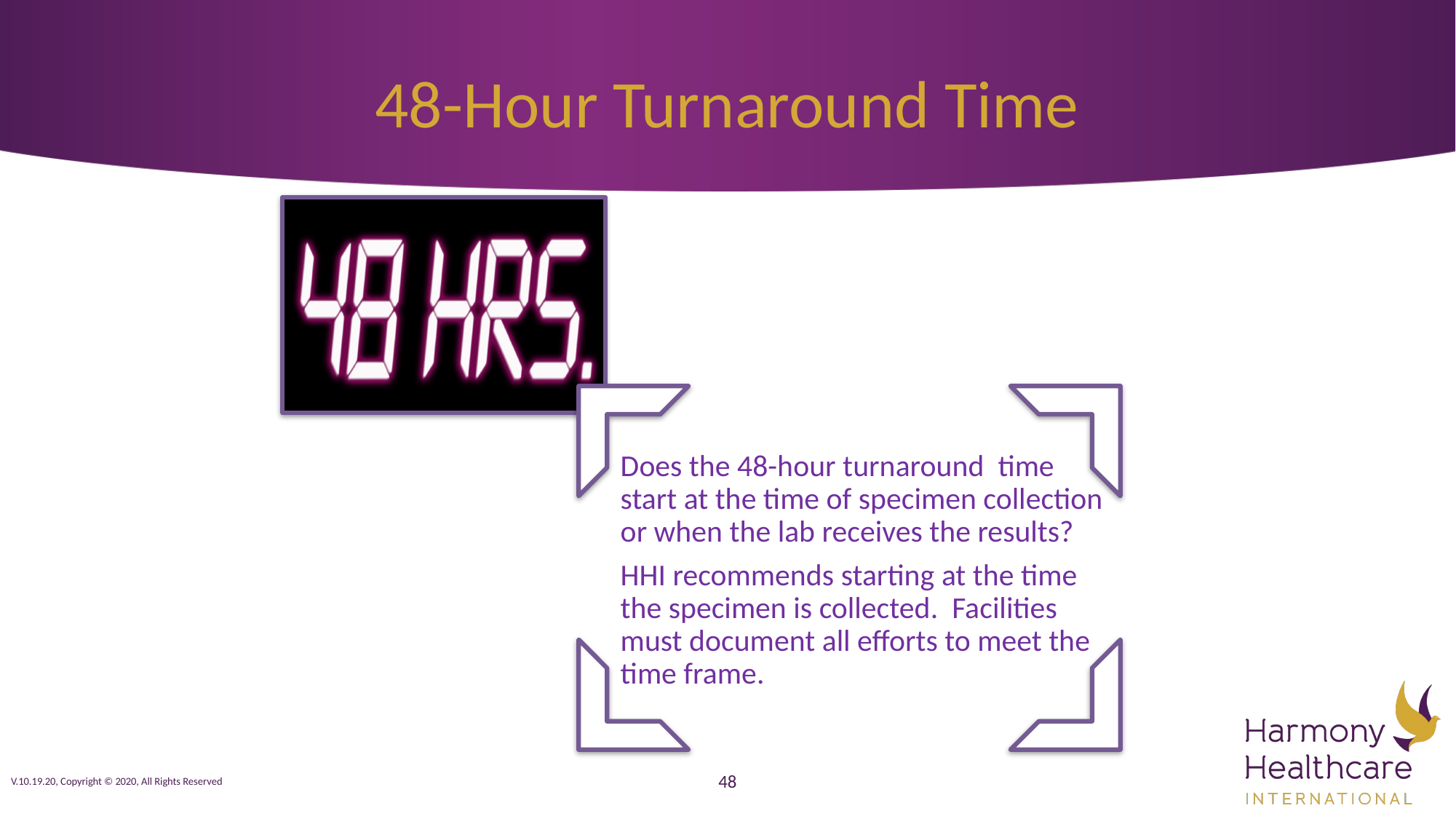

# 48-Hour Turnaround Time
Does the 48-hour turnaround  time start at the time of specimen collection or when the lab receives the results?
HHI recommends starting at the time the specimen is collected.  Facilities must document all efforts to meet the time frame.
V.10.19.20, Copyright © 2020, All Rights Reserved
48